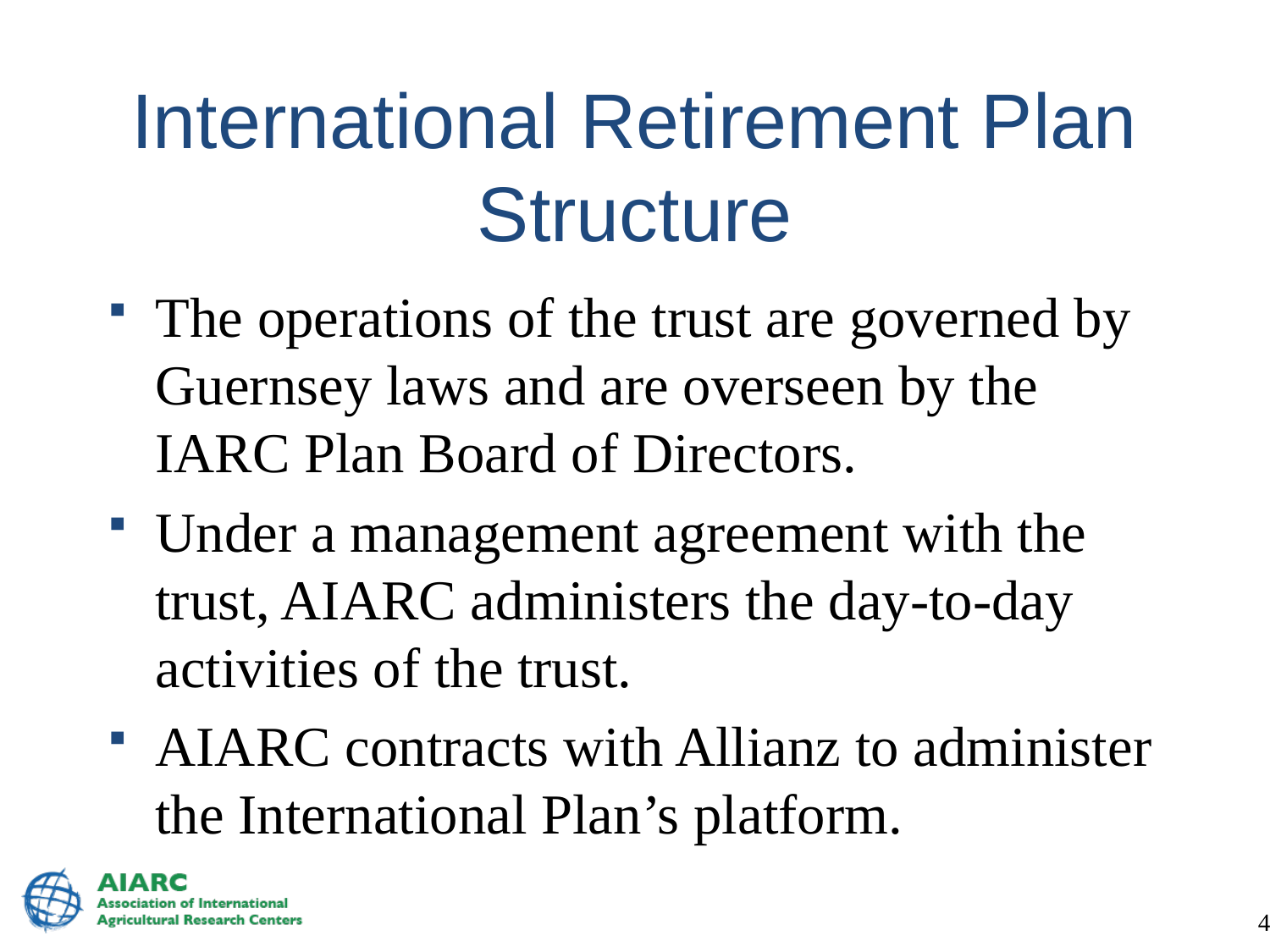

# International Retirement Plan Structure
The operations of the trust are governed by Guernsey laws and are overseen by the IARC Plan Board of Directors.
Under a management agreement with the trust, AIARC administers the day-to-day activities of the trust.
AIARC contracts with Allianz to administer the International Plan’s platform.